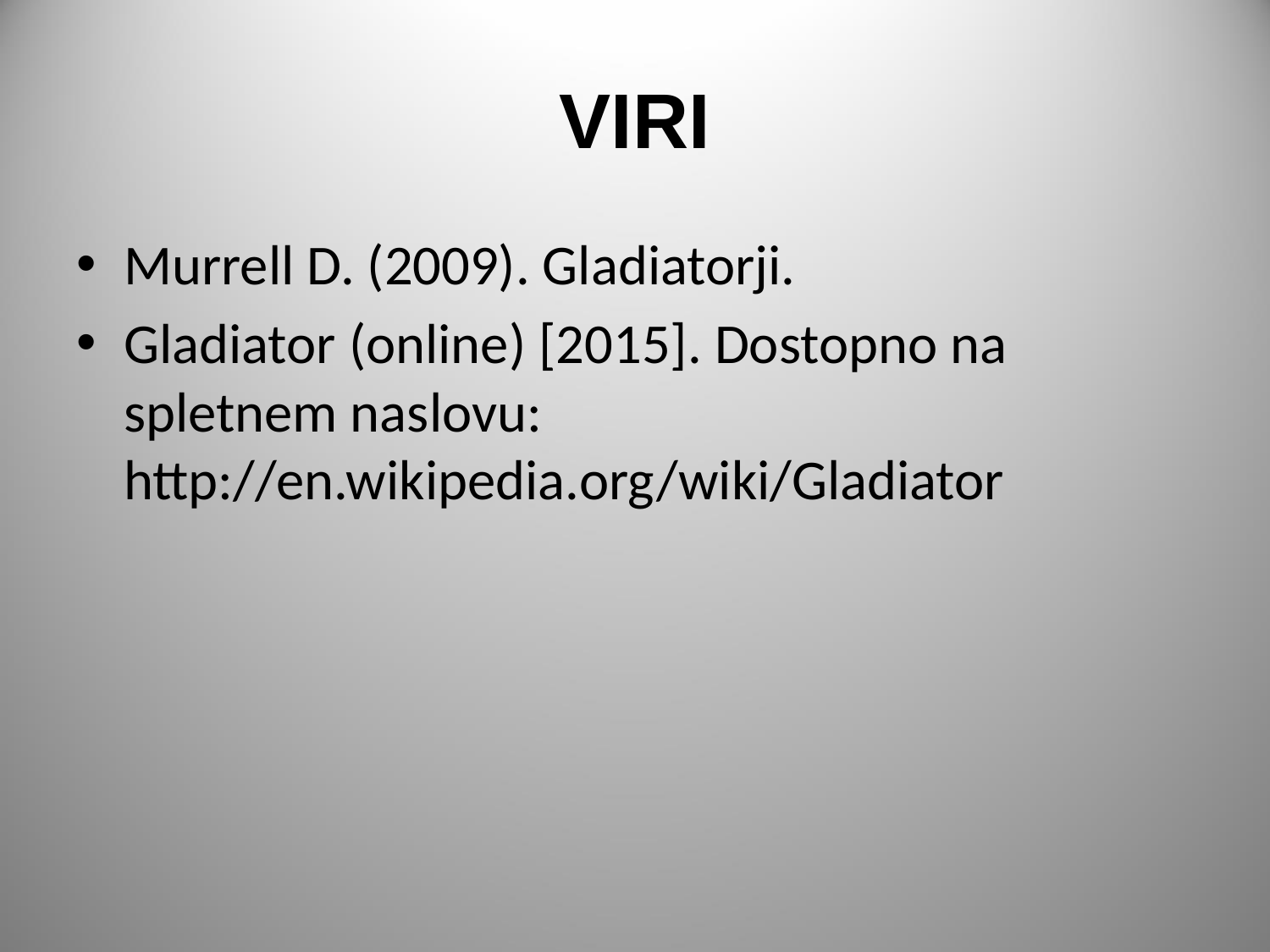

# VIRI
Murrell D. (2009). Gladiatorji.
Gladiator (online) [2015]. Dostopno na spletnem naslovu: http://en.wikipedia.org/wiki/Gladiator